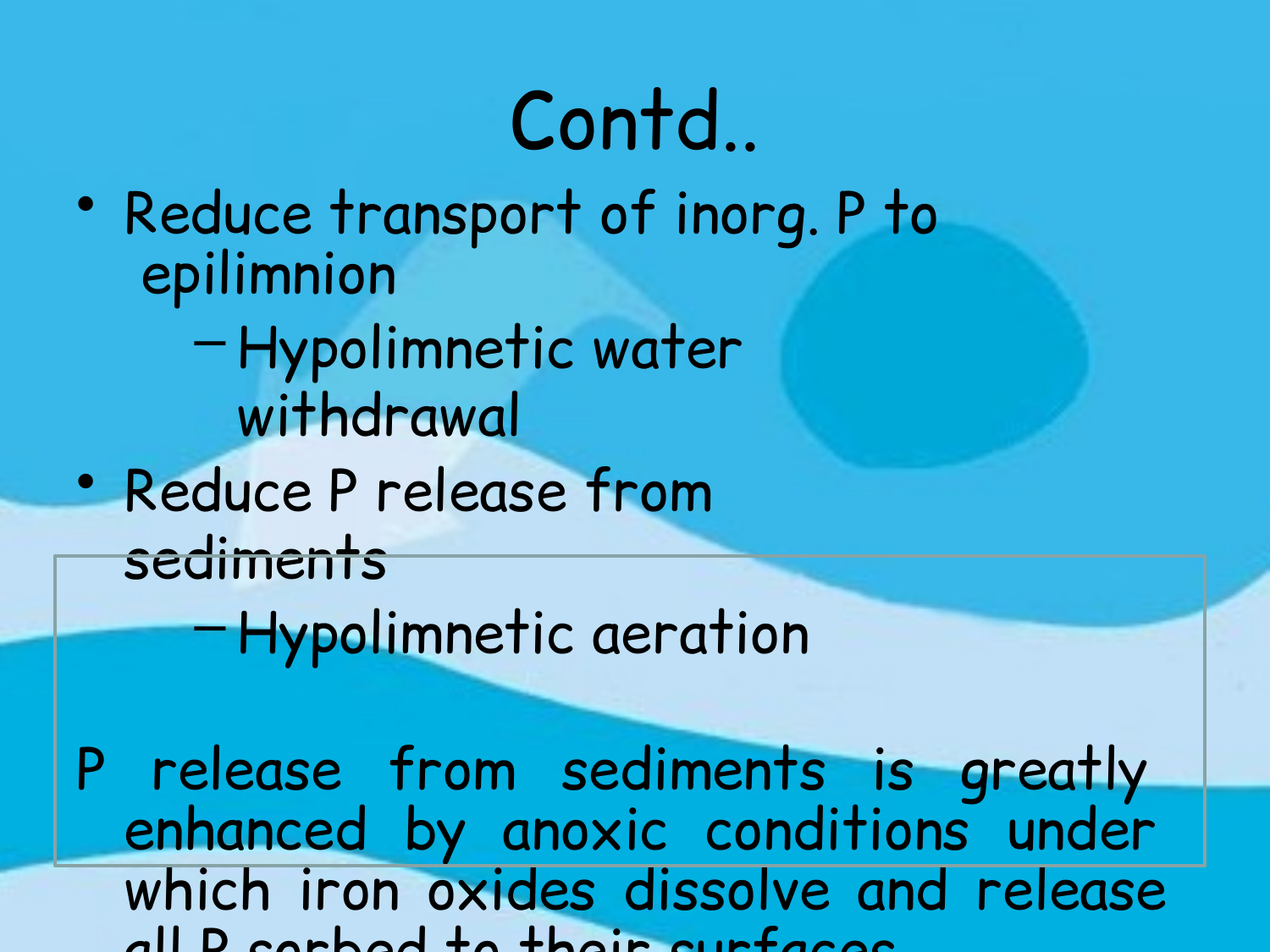

# Contd..
Reduce transport of inorg. P to  epilimnion
Hypolimnetic water withdrawal
Reduce P release from sediments
Hypolimnetic aeration

P release from sediments is greatly  enhanced by anoxic conditions under  which iron oxides dissolve and release  all P sorbed to their surfaces